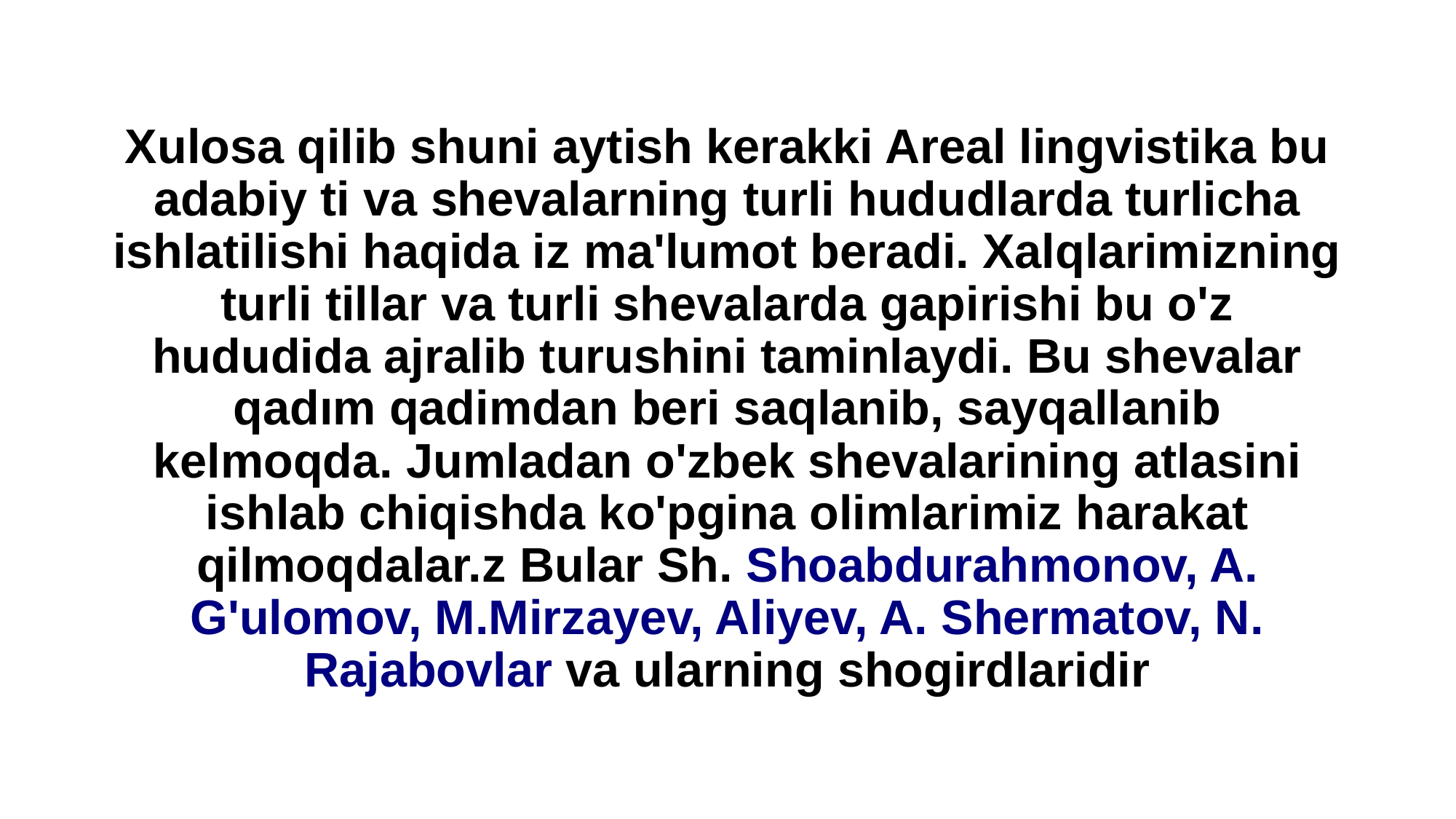

# Xulosa qilib shuni aytish kerakki Areal lingvistika bu adabiy ti va shevalarning turli hududlarda turlicha ishlatilishi haqida iz ma'lumot beradi. Xalqlarimizning turli tillar va turli shevalarda gapirishi bu o'z hududida ajralib turushini taminlaydi. Bu shevalar qadım qadimdan beri saqlanib, sayqallanib kelmoqda. Jumladan o'zbek shevalarining atlasini ishlab chiqishda ko'pgina olimlarimiz harakat qilmoqdalar.z Bular Sh. Shoabdurahmonov, A. G'ulomov, M.Mirzayev, Aliyev, A. Shermatov, N. Rajabovlar va ularning shogirdlaridir